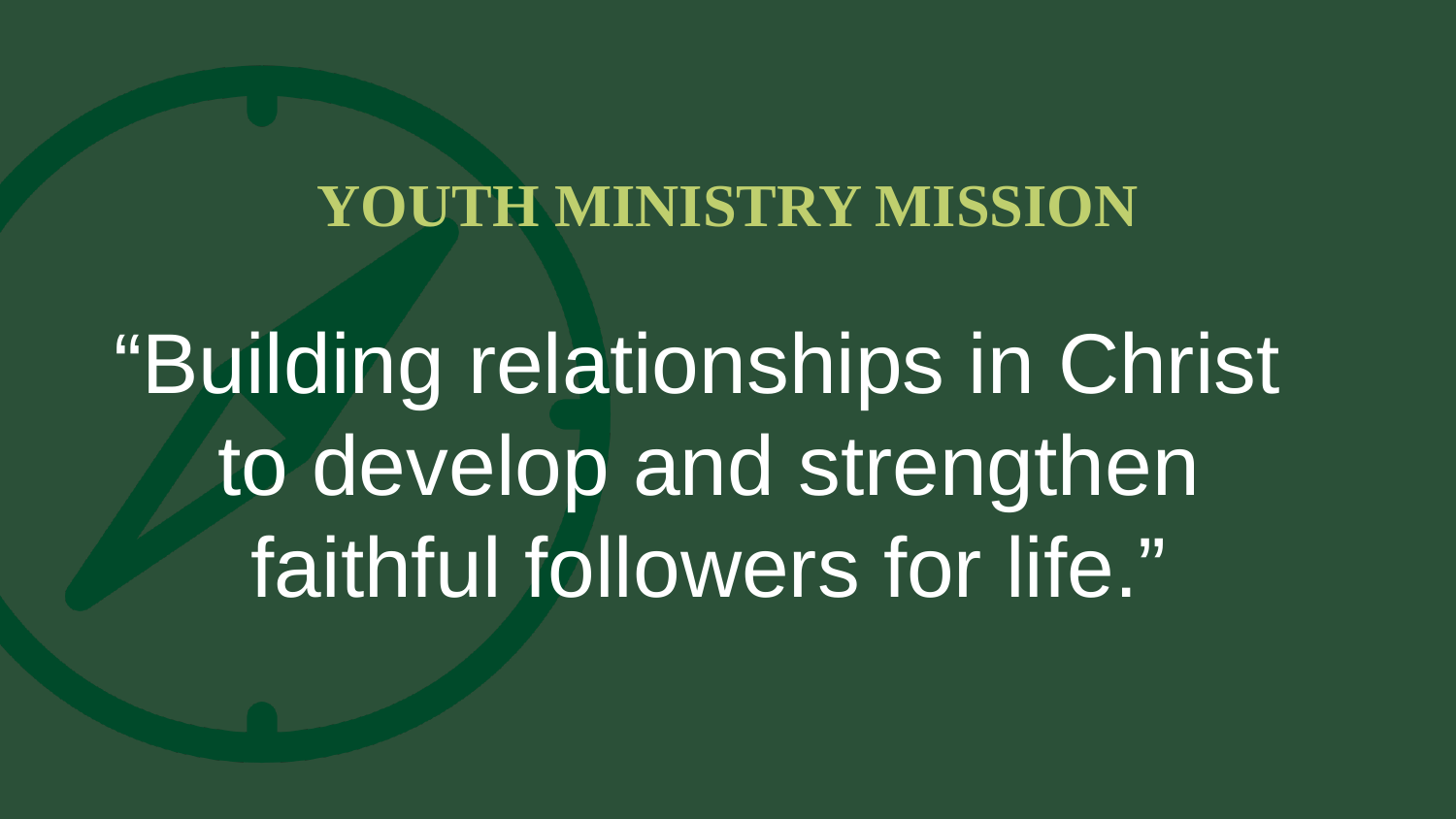

YOUTH MINISTRY MISSION
# “Building relationships in Christ to develop and strengthen faithful followers for life.”